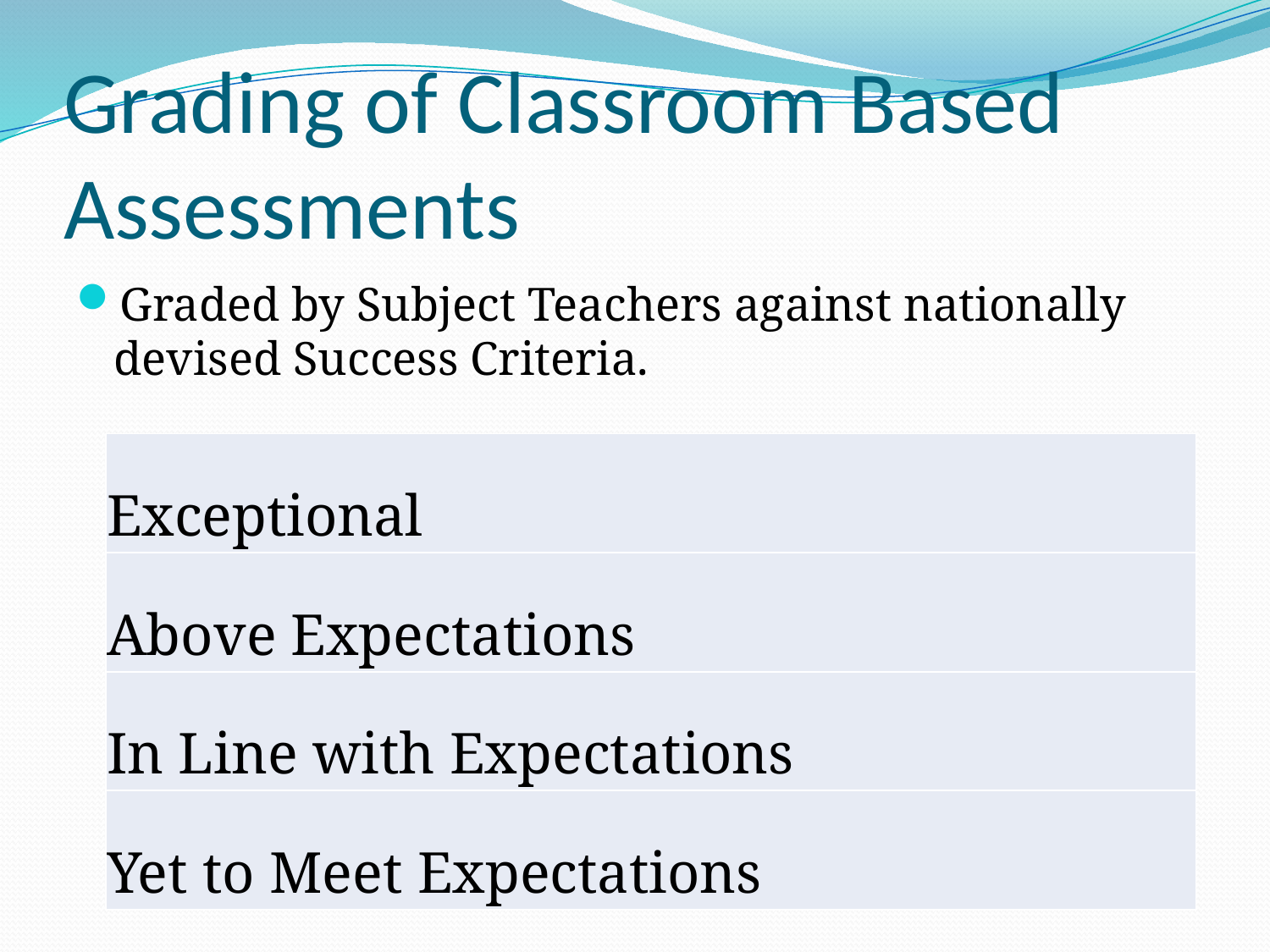

# Grading of Classroom Based Assessments
Graded by Subject Teachers against nationally devised Success Criteria.

| Exceptional |
| --- |
| Above Expectations |
| In Line with Expectations |
| Yet to Meet Expectations |